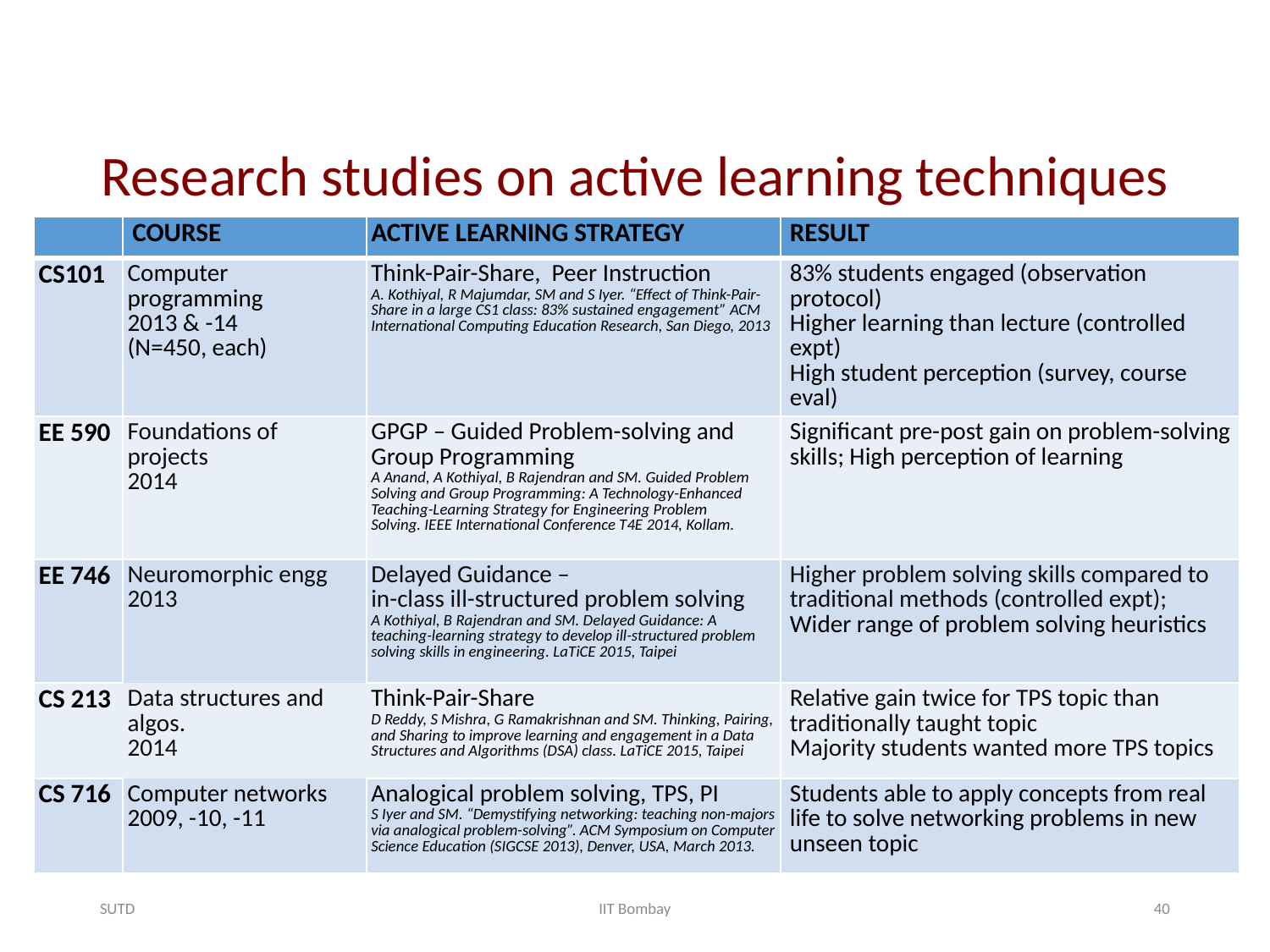

# Research studies on active learning techniques
|  | COURSE | ACTIVE LEARNING STRATEGY | RESULT |
| --- | --- | --- | --- |
| CS101 | Computer programming 2013 & -14 (N=450, each) | Think-Pair-Share, Peer Instruction A. Kothiyal, R Majumdar, SM and S Iyer. “Effect of Think-Pair-Share in a large CS1 class: 83% sustained engagement” ACM International Computing Education Research, San Diego, 2013 | 83% students engaged (observation protocol) Higher learning than lecture (controlled expt) High student perception (survey, course eval) |
| EE 590 | Foundations of projects 2014 | GPGP – Guided Problem-solving and Group Programming A Anand, A Kothiyal, B Rajendran and SM. Guided Problem Solving and Group Programming: A Technology-Enhanced Teaching-Learning Strategy for Engineering Problem Solving. IEEE International Conference T4E 2014, Kollam. | Significant pre-post gain on problem-solving skills; High perception of learning |
| EE 746 | Neuromorphic engg 2013 | Delayed Guidance – in-class ill-structured problem solving A Kothiyal, B Rajendran and SM. Delayed Guidance: A teaching-learning strategy to develop ill-structured problem solving skills in engineering. LaTiCE 2015, Taipei | Higher problem solving skills compared to traditional methods (controlled expt); Wider range of problem solving heuristics |
| CS 213 | Data structures and algos. 2014 | Think-Pair-Share D Reddy, S Mishra, G Ramakrishnan and SM. Thinking, Pairing, and Sharing to improve learning and engagement in a Data Structures and Algorithms (DSA) class. LaTiCE 2015, Taipei | Relative gain twice for TPS topic than traditionally taught topic Majority students wanted more TPS topics |
| CS 716 | Computer networks 2009, -10, -11 | Analogical problem solving, TPS, PI S Iyer and SM. “Demystifying networking: teaching non-majors via analogical problem-solving”. ACM Symposium on Computer Science Education (SIGCSE 2013), Denver, USA, March 2013. | Students able to apply concepts from real life to solve networking problems in new unseen topic |
SUTD
IIT Bombay
40